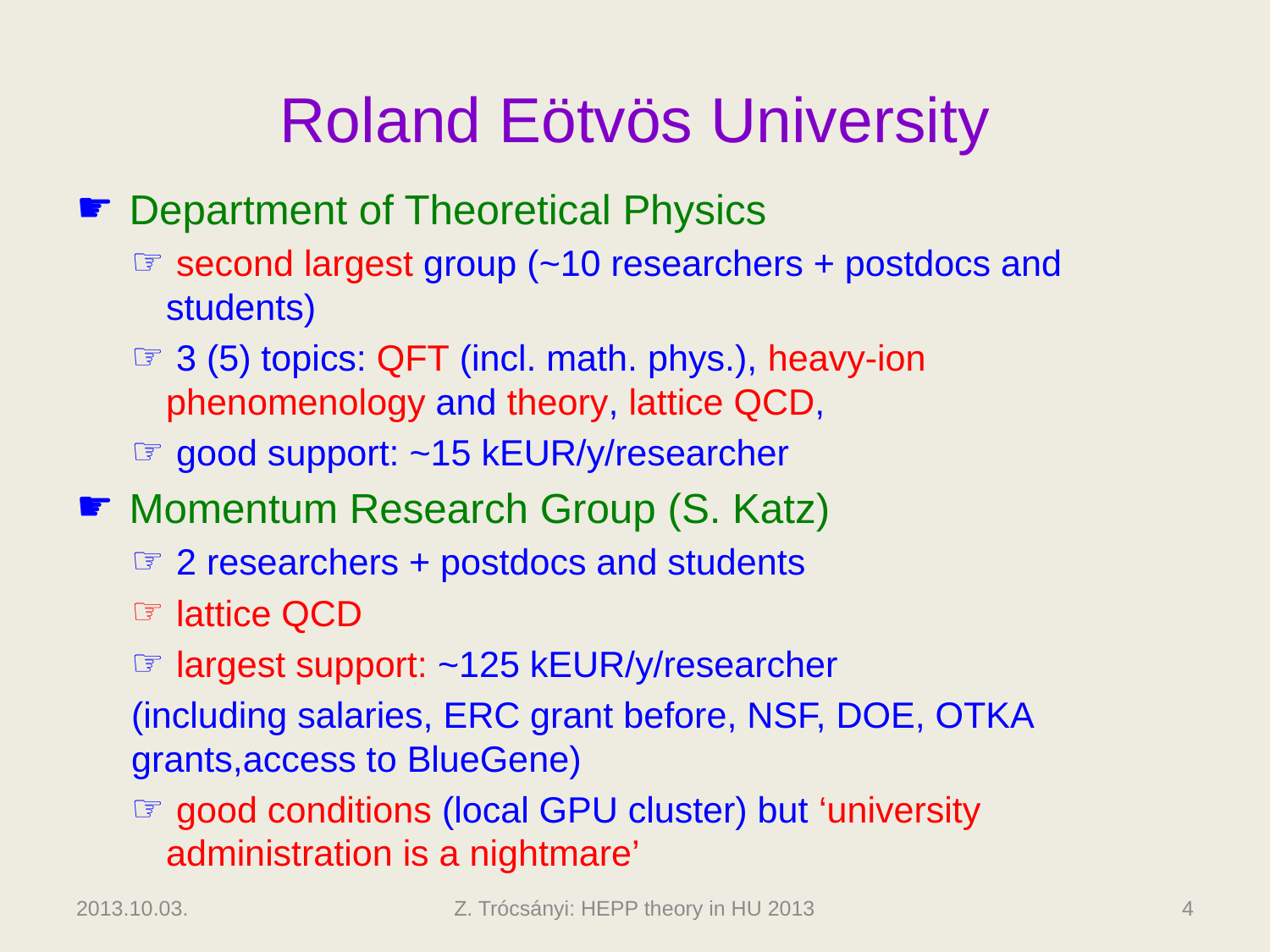

# Roland Eötvös University
 Department of Theoretical Physics
 second largest group (~10 researchers + postdocs and students)
 3 (5) topics: QFT (incl. math. phys.), heavy-ion phenomenology and theory, lattice QCD,
 good support: ~15 kEUR/y/researcher
 Momentum Research Group (S. Katz)
 2 researchers + postdocs and students
 lattice QCD
 largest support: ~125 kEUR/y/researcher
(including salaries, ERC grant before, NSF, DOE, OTKA grants,access to BlueGene)
 good conditions (local GPU cluster) but ‘university administration is a nightmare’
2013.10.03.
Z. Trócsányi: HEPP theory in HU 2013
4